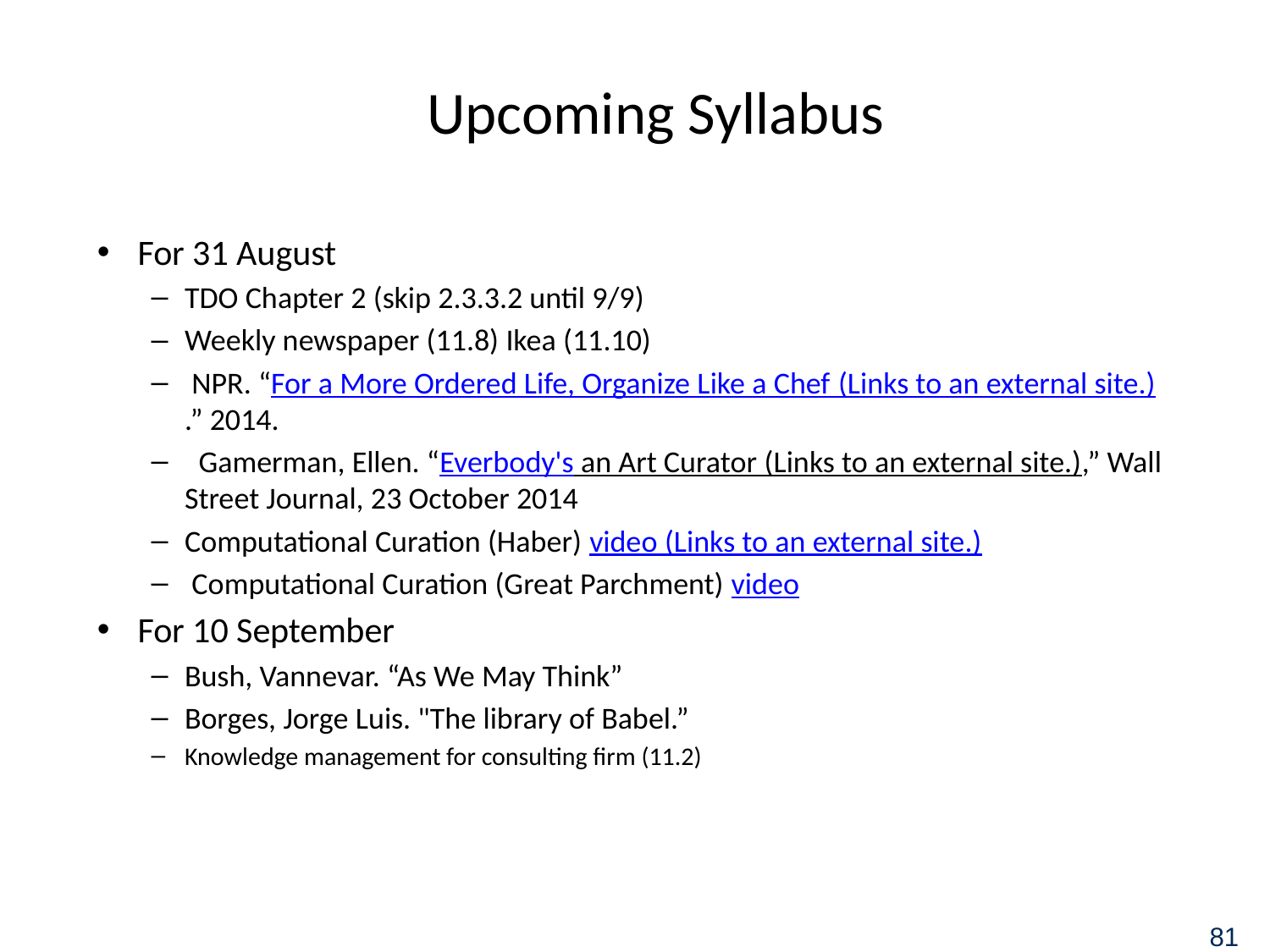

# Upcoming Syllabus

For 31 August
TDO Chapter 2 (skip 2.3.3.2 until 9/9)
Weekly newspaper (11.8) Ikea (11.10)
 NPR. “For a More Ordered Life, Organize Like a Chef (Links to an external site.).” 2014.
  Gamerman, Ellen. “Everbody's an Art Curator (Links to an external site.),” Wall Street Journal, 23 October 2014
Computational Curation (Haber) video (Links to an external site.)
 Computational Curation (Great Parchment) video
For 10 September
Bush, Vannevar. “As We May Think”
Borges, Jorge Luis. "The library of Babel.”
Knowledge management for consulting firm (11.2)

81